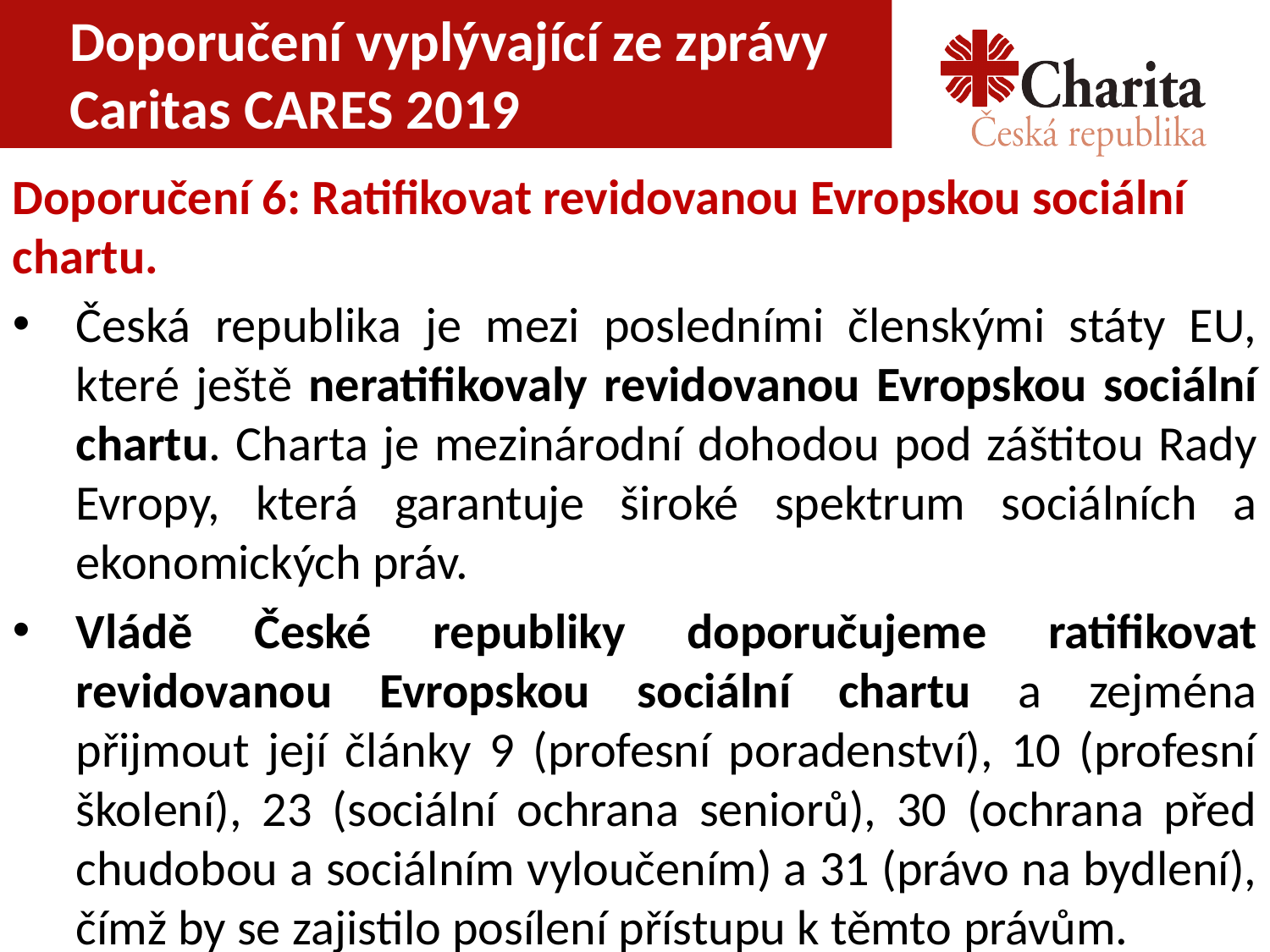

# Doporučení vyplývající ze zprávy Caritas CARES 2019
Doporučení 6: Ratifikovat revidovanou Evropskou sociální chartu.
Česká republika je mezi posledními členskými státy EU, které ještě neratifikovaly revidovanou Evropskou sociální chartu. Charta je mezinárodní dohodou pod záštitou Rady Evropy, která garantuje široké spektrum sociálních a ekonomických práv.
Vládě České republiky doporučujeme ratifikovat revidovanou Evropskou sociální chartu a zejména přijmout její články 9 (profesní poradenství), 10 (profesní školení), 23 (sociální ochrana seniorů), 30 (ochrana před chudobou a sociálním vyloučením) a 31 (právo na bydlení), čímž by se zajistilo posílení přístupu k těmto právům.